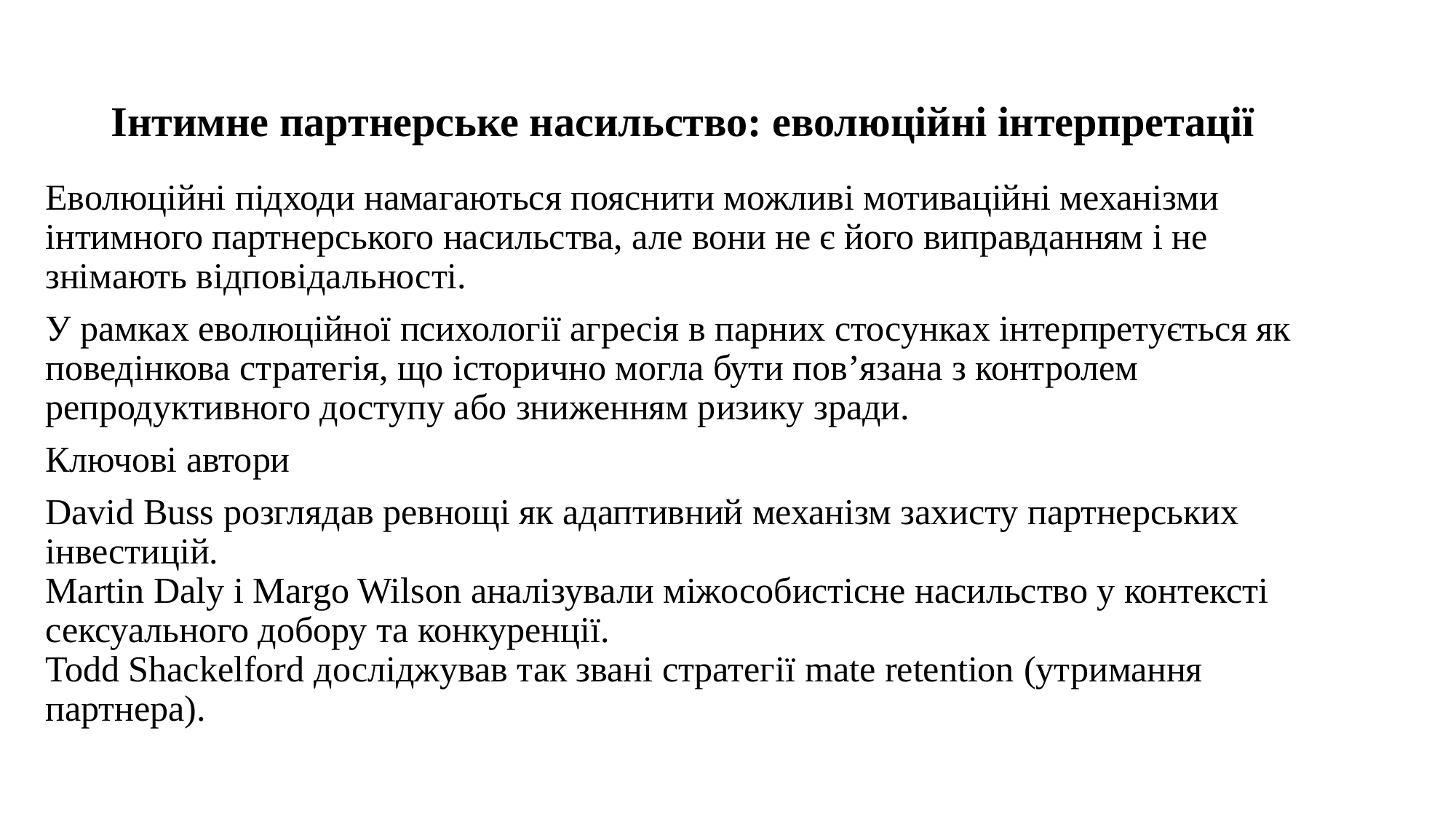

# Інтимне партнерське насильство: еволюційні інтерпретації
Еволюційні підходи намагаються пояснити можливі мотиваційні механізми інтимного партнерського насильства, але вони не є його виправданням і не знімають відповідальності.
У рамках еволюційної психології агресія в парних стосунках інтерпретується як поведінкова стратегія, що історично могла бути пов’язана з контролем репродуктивного доступу або зниженням ризику зради.
Ключові автори
David Buss розглядав ревнощі як адаптивний механізм захисту партнерських інвестицій.
Martin Daly і Margo Wilson аналізували міжособистісне насильство у контексті сексуального добору та конкуренції.
Todd Shackelford досліджував так звані стратегії mate retention (утримання партнера).